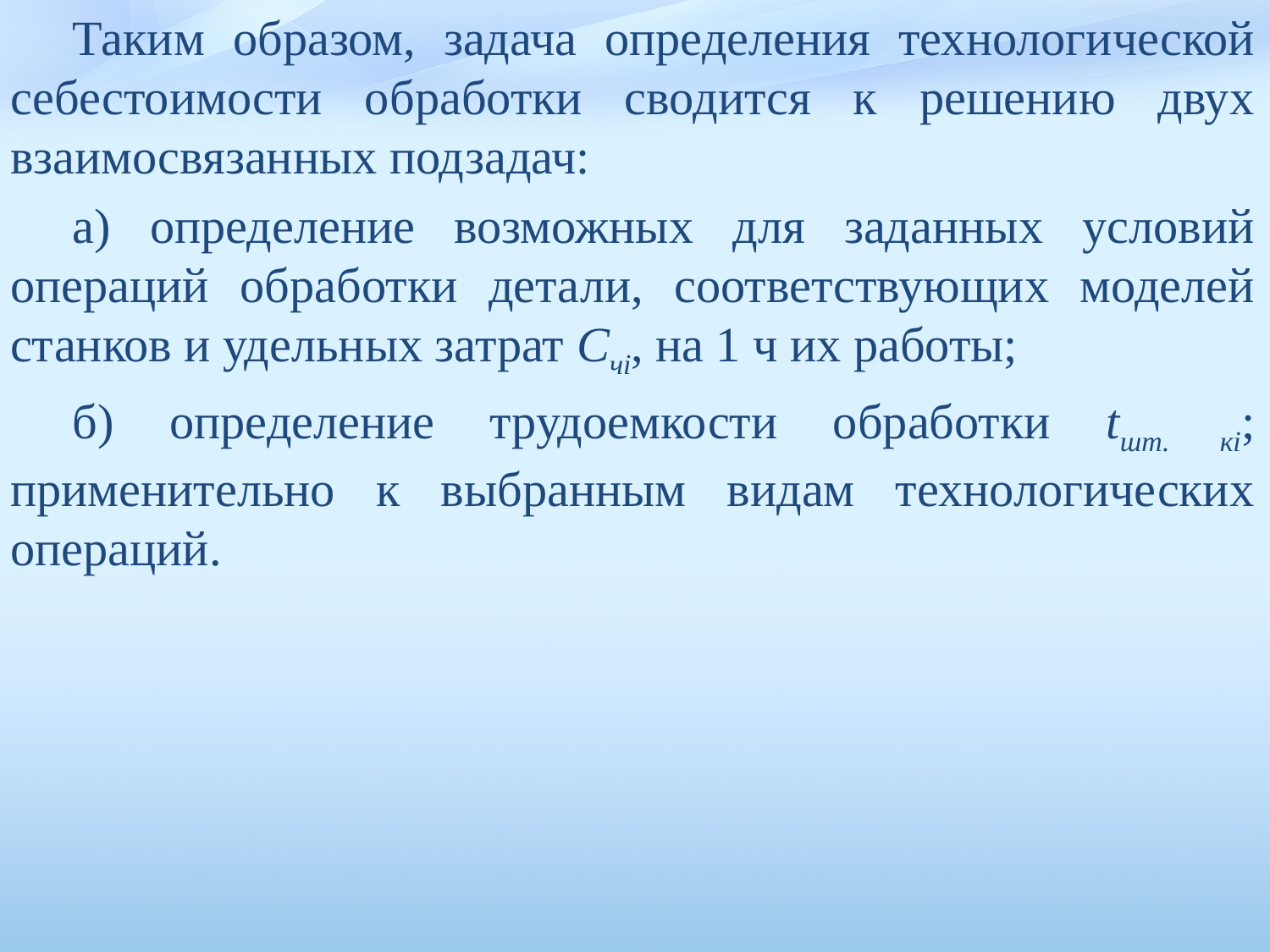

Таким образом, задача определения технологической себестои­мости обработки сводится к решению двух взаимосвязанных под­задач:
а) определение возможных для заданных условий операций обработки детали, соответствующих моделей станков и удельных затрат Счi, на 1 ч их работы;
б) определение трудоемкости обработки tшт. кi; применительно к выбранным видам технологических операций.